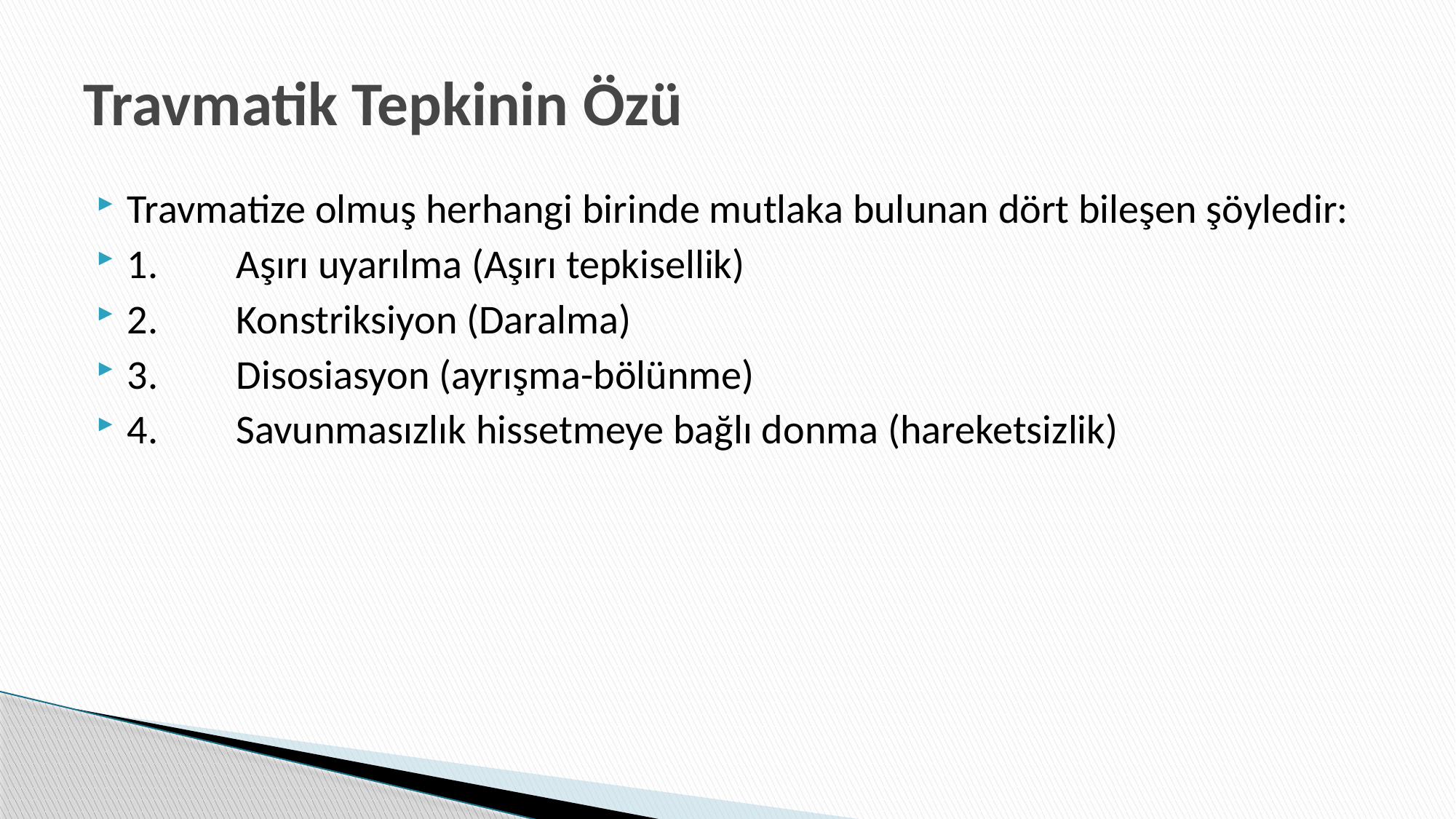

# Travmatik Tepkinin Özü
Travmatize olmuş herhangi birinde mutlaka bulunan dört bileşen şöyledir:
1.	Aşırı uyarılma (Aşırı tepkisellik)
2.	Konstriksiyon (Daralma)
3.	Disosiasyon (ayrışma-bölünme)
4.	Savunmasızlık hissetmeye bağlı donma (hareketsizlik)